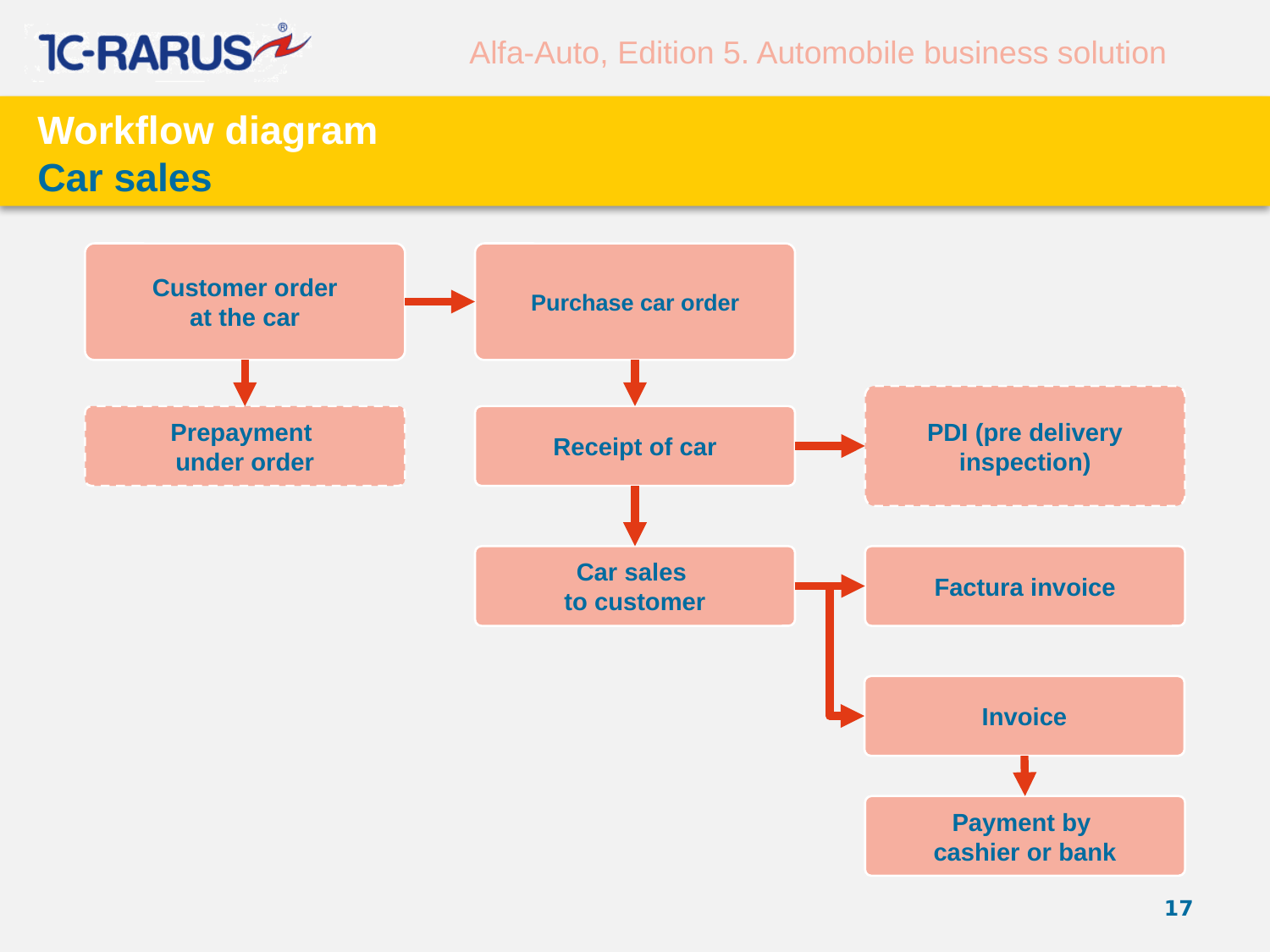

# Workflow diagram Car sales
Customer order
at the car
Purchase car order
PDI (pre delivery
inspection)
Receipt of car
Prepayment
under order
Car sales
to customer
Factura invoice
Invoice
Payment by
cashier or bank
17